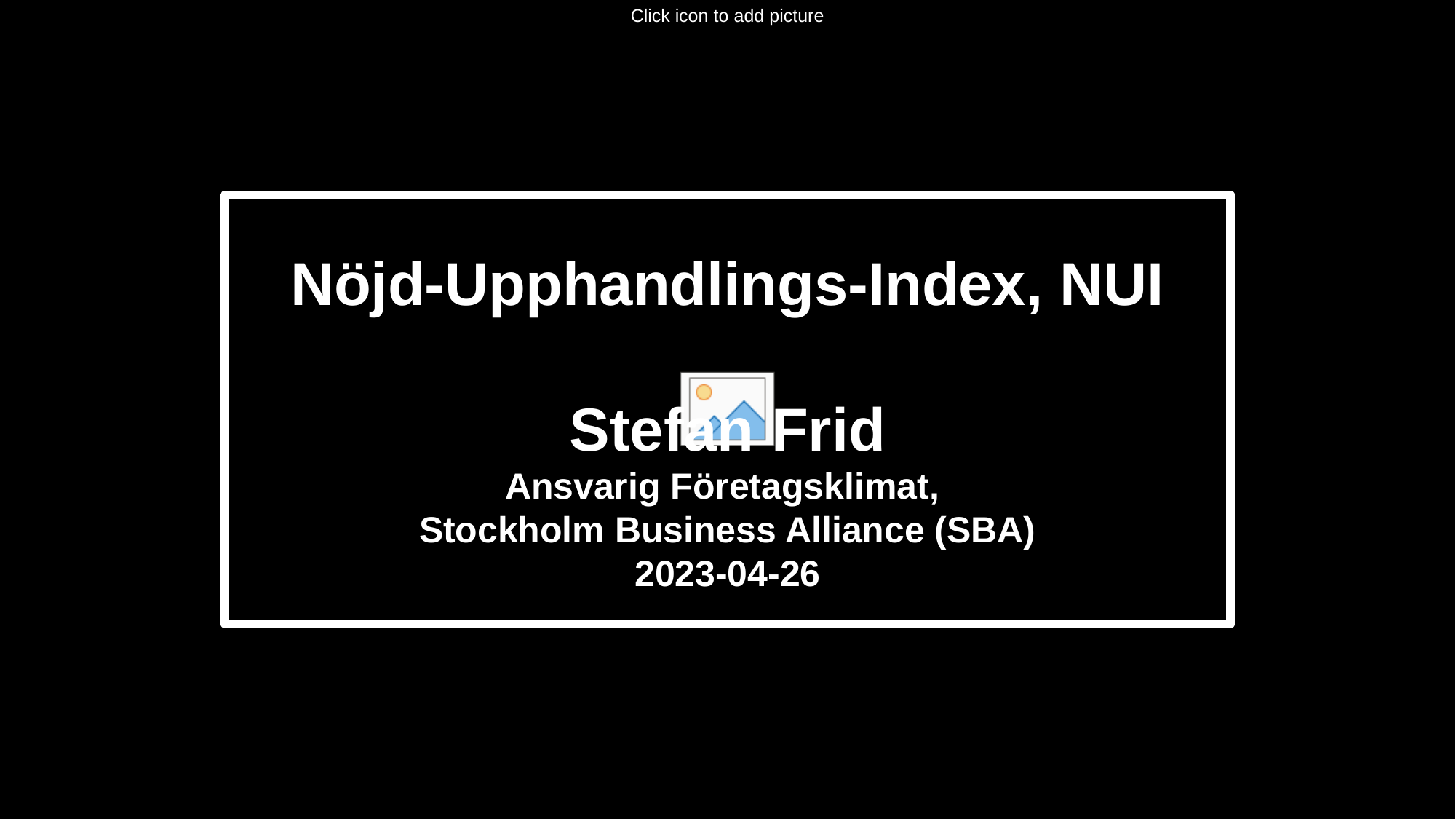

Nöjd-Upphandlings-Index, NUI

Stefan Frid
Ansvarig Företagsklimat,
Stockholm Business Alliance (SBA)
2023-04-26